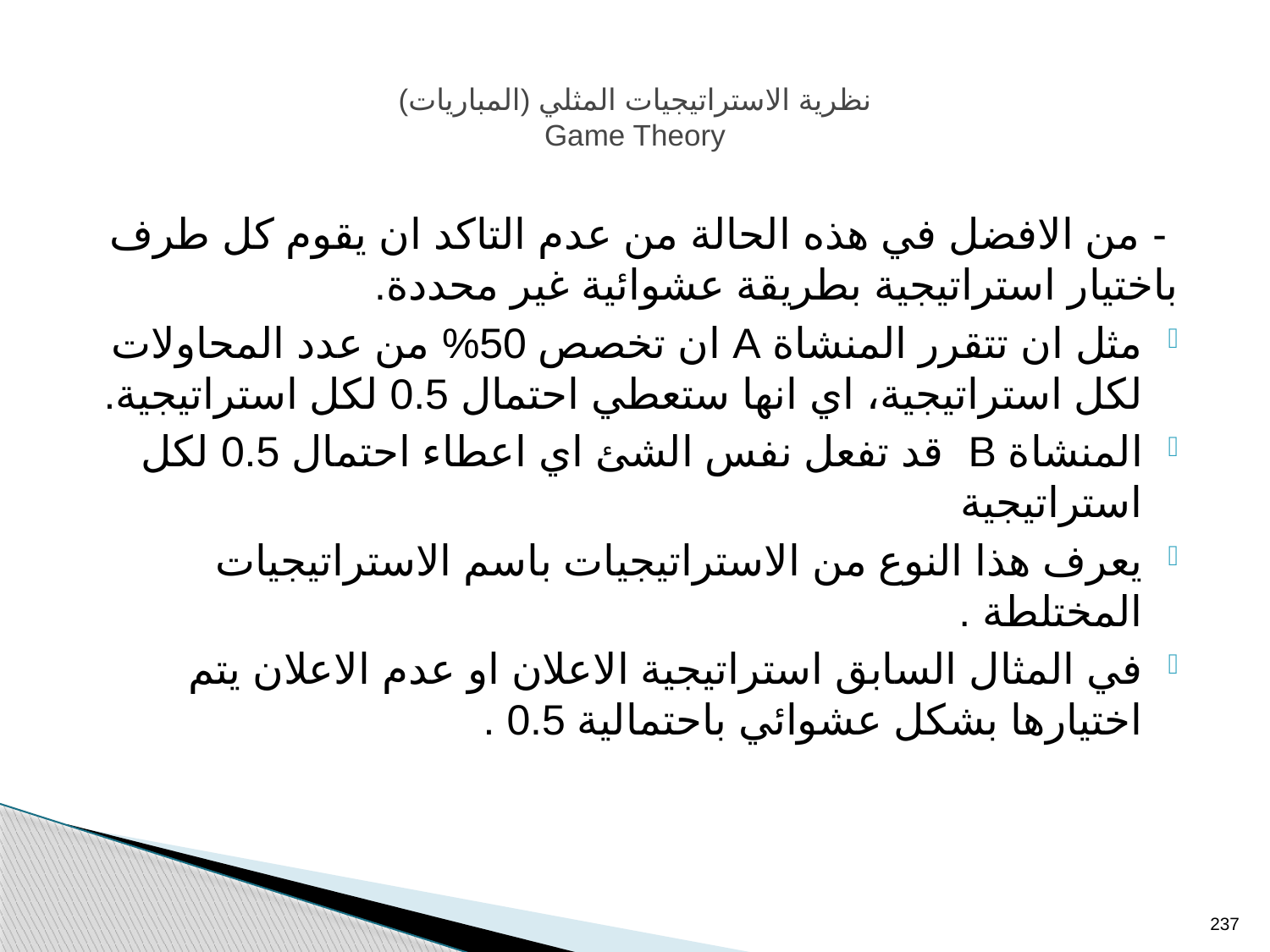

# نظرية الاستراتيجيات المثلي (المباريات) Game Theory
 - من الافضل في هذه الحالة من عدم التاكد ان يقوم كل طرف باختيار استراتيجية بطريقة عشوائية غير محددة.
مثل ان تتقرر المنشاة A ان تخصص 50% من عدد المحاولات لكل استراتيجية، اي انها ستعطي احتمال 0.5 لكل استراتيجية.
المنشاة B  قد تفعل نفس الشئ اي اعطاء احتمال 0.5 لكل استراتيجية
يعرف هذا النوع من الاستراتيجيات باسم الاستراتيجيات المختلطة .
في المثال السابق استراتيجية الاعلان او عدم الاعلان يتم اختيارها بشكل عشوائي باحتمالية 0.5 .
237